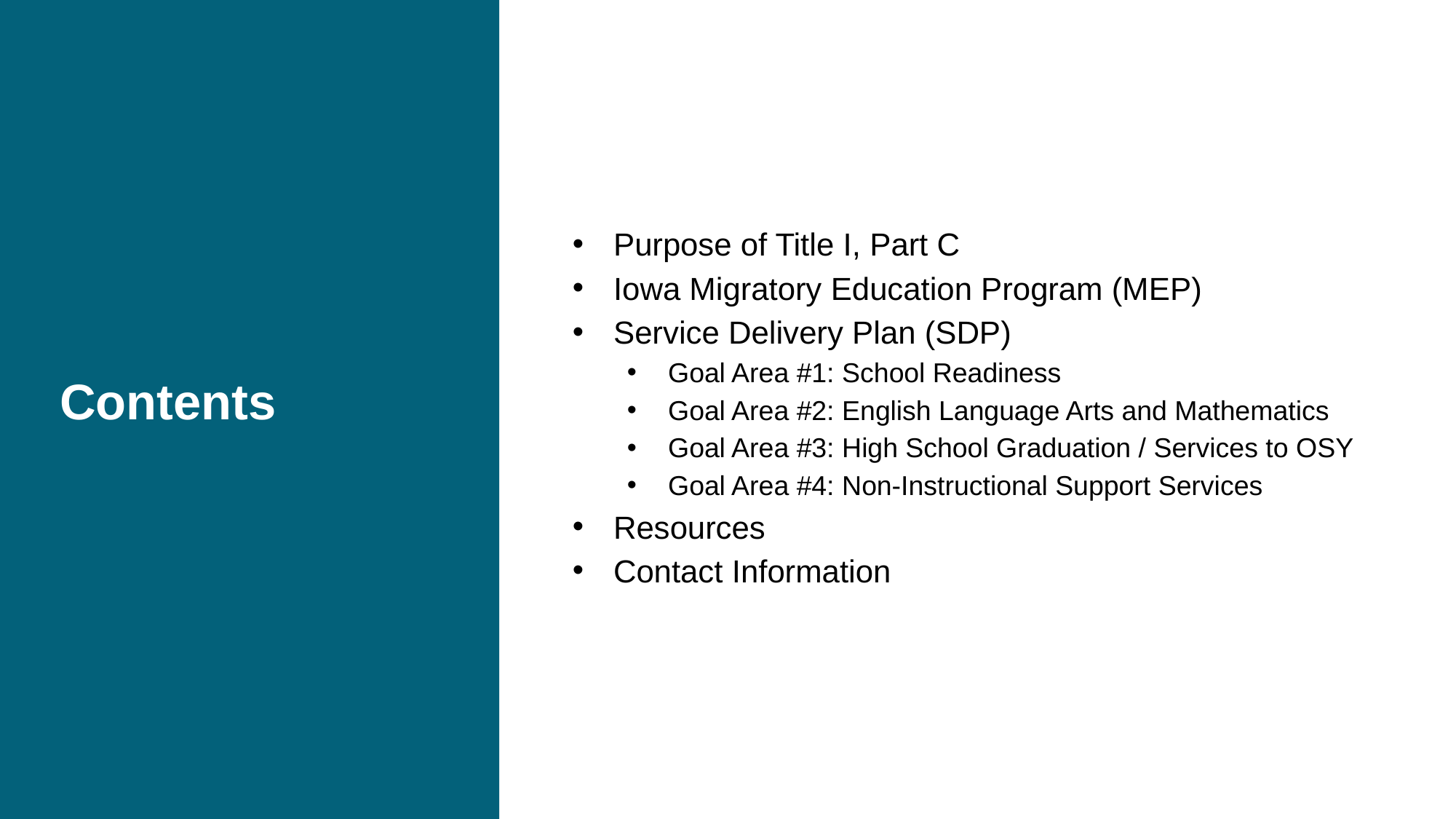

# Contents
Purpose of Title I, Part C
Iowa Migratory Education Program (MEP)
Service Delivery Plan (SDP)
Goal Area #1: School Readiness
Goal Area #2: English Language Arts and Mathematics
Goal Area #3: High School Graduation / Services to OSY
Goal Area #4: Non-Instructional Support Services
Resources
Contact Information